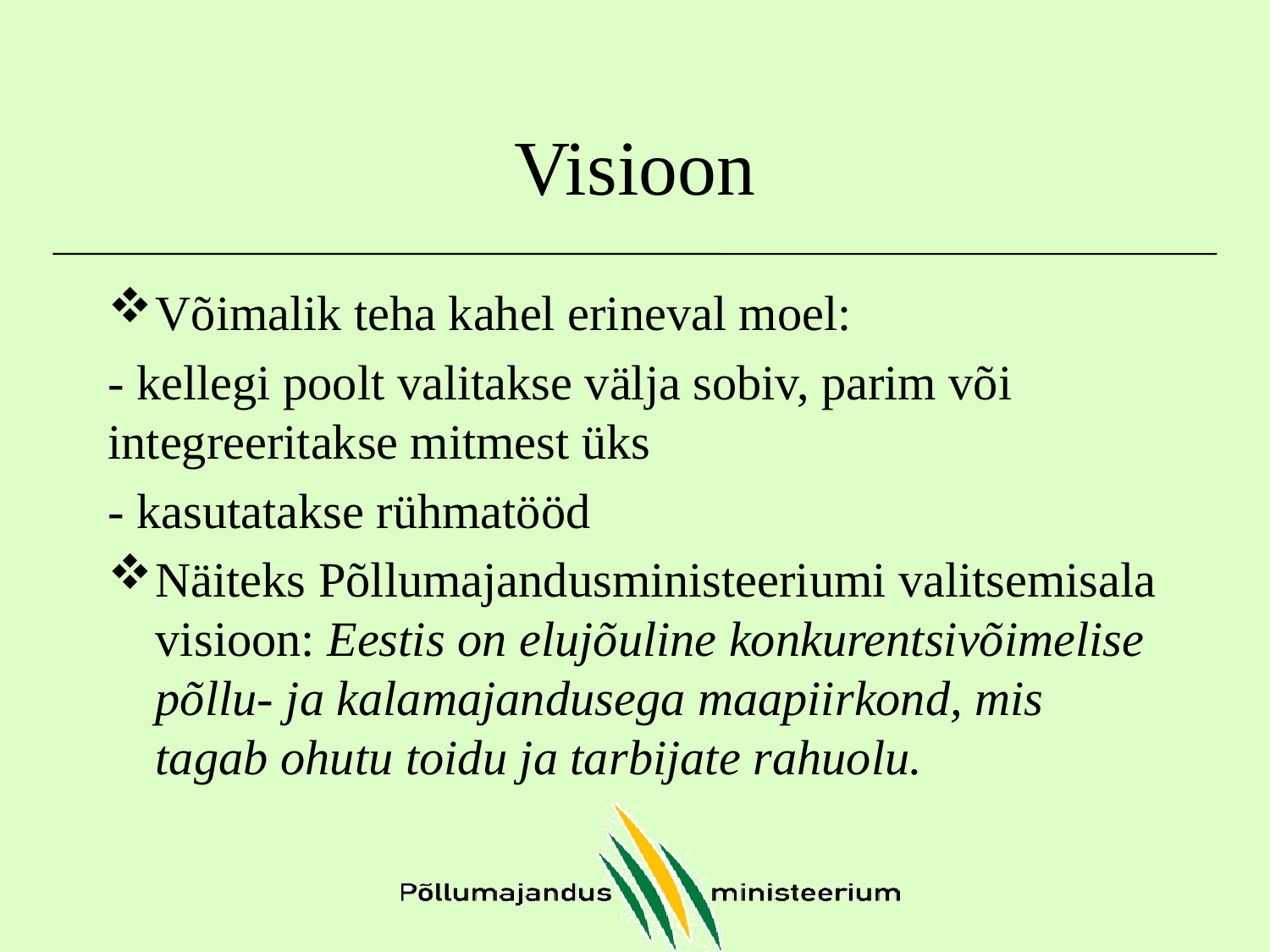

# Visioon
Võimalik teha kahel erineval moel:
- kellegi poolt valitakse välja sobiv, parim või integreeritakse mitmest üks
- kasutatakse rühmatööd
Näiteks Põllumajandusministeeriumi valitsemisala visioon: Eestis on elujõuline konkurentsivõimelise põllu- ja kalamajandusega maapiirkond, mis tagab ohutu toidu ja tarbijate rahuolu.